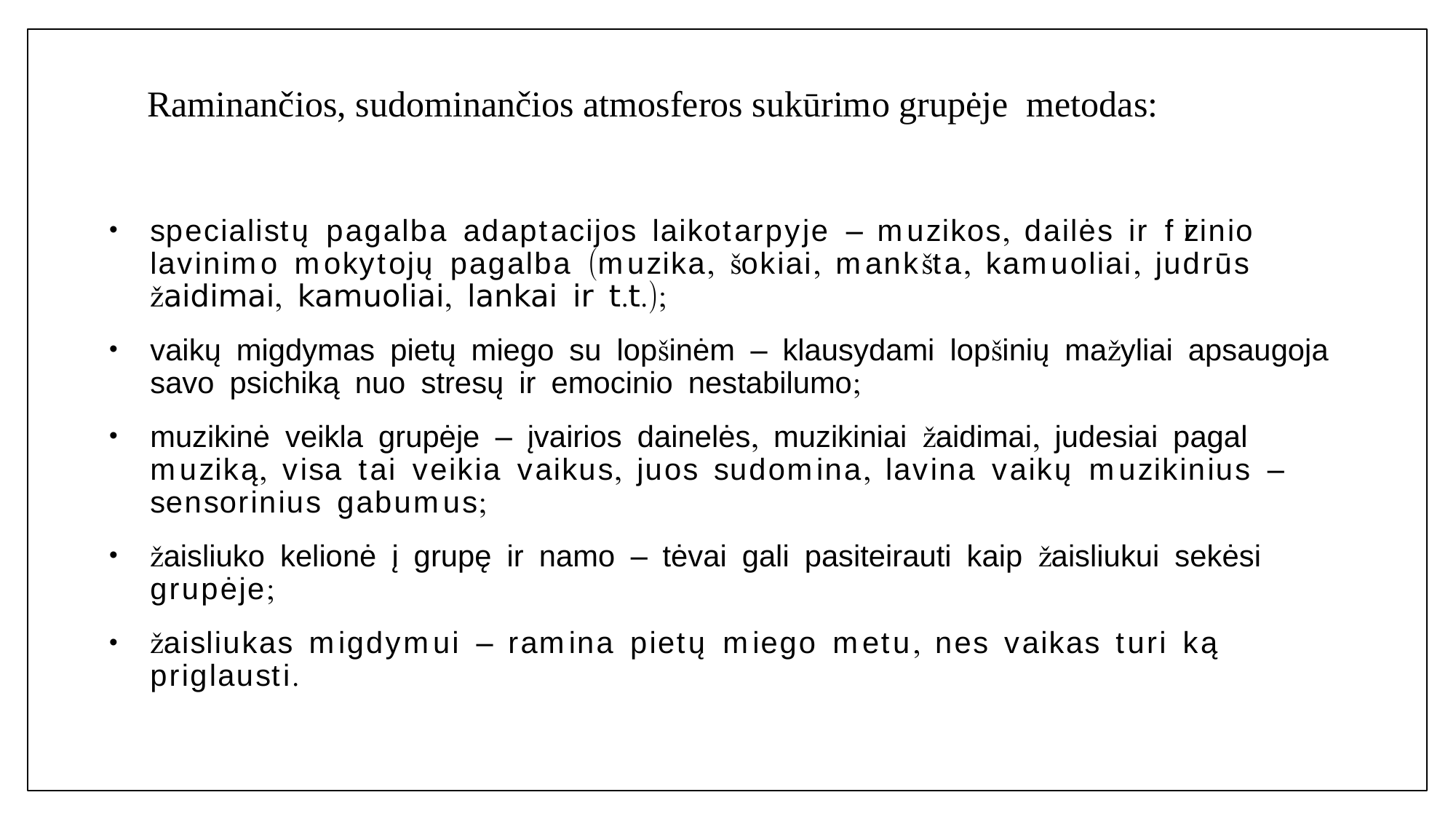

# Raminančios, sudominančios atmosferos sukūrimo grupėje  metodas:
specialistų pagalba adaptacijos laikotarpyje – muzikos, dailės ir fizinio lavinimo mokytojų pagalba (muzika, šokiai, mankšta, kamuoliai, judrūs žaidimai, kamuoliai, lankai ir t.t.);
vaikų migdymas pietų miego su lopšinėm – klausydami lopšinių mažyliai apsaugoja savo psichiką nuo stresų ir emocinio nestabilumo;
muzikinė veikla grupėje – įvairios dainelės, muzikiniai žaidimai, judesiai pagal muziką, visa tai veikia vaikus, juos sudomina, lavina vaikų muzikinius – sensorinius gabumus;
žaisliuko kelionė į grupę ir namo – tėvai gali pasiteirauti kaip žaisliukui sekėsi grupėje;
žaisliukas migdymui – ramina pietų miego metu, nes vaikas turi ką priglausti.